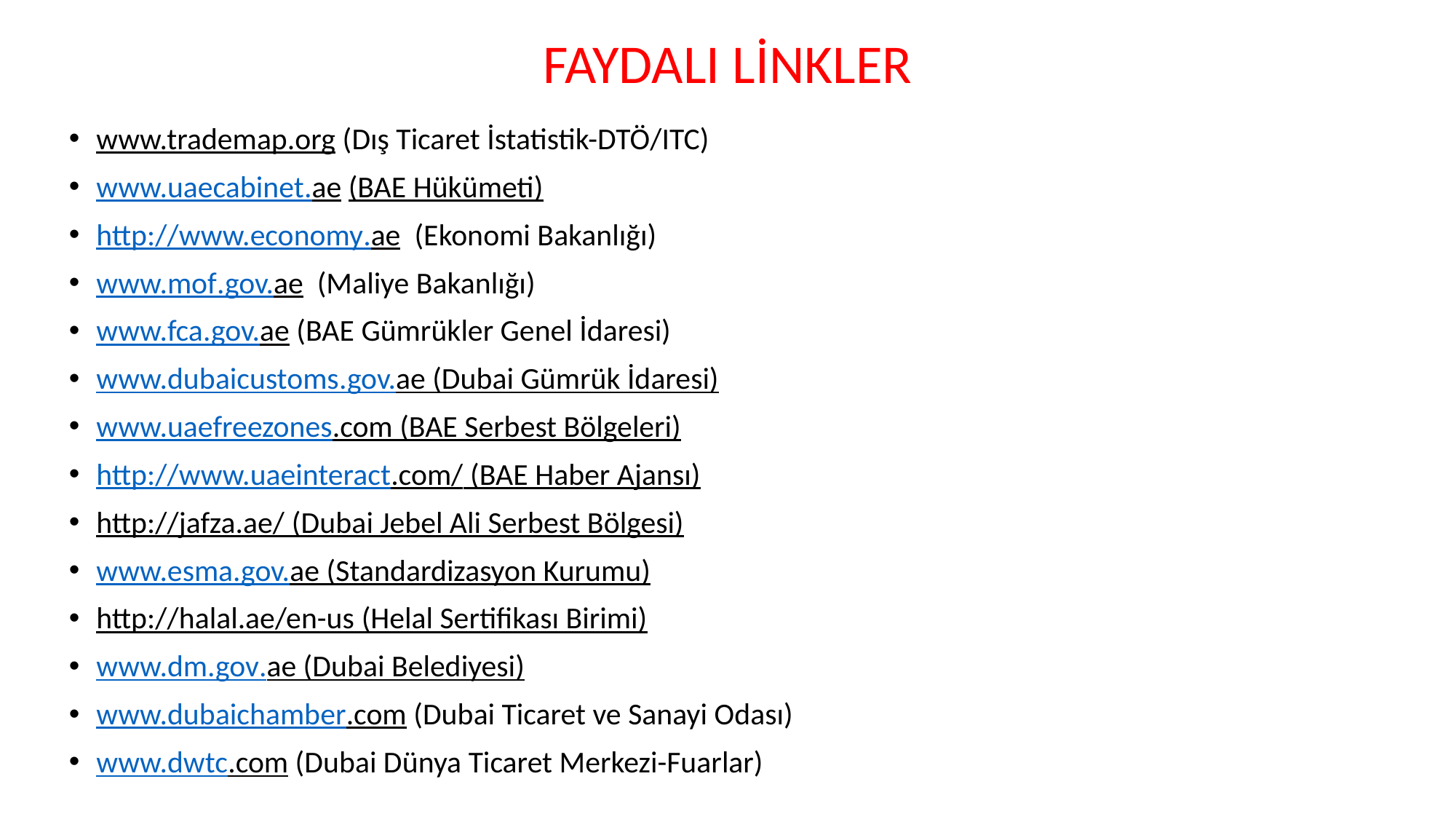

# FAYDALI LİNKLER
www.trademap.org (Dış Ticaret İstatistik-DTÖ/ITC)
www.uaecabinet.ae (BAE Hükümeti)
http://www.economy.ae  (Ekonomi Bakanlığı)
www.mof.gov.ae  (Maliye Bakanlığı)
www.fca.gov.ae (BAE Gümrükler Genel İdaresi)
www.dubaicustoms.gov.ae (Dubai Gümrük İdaresi)
www.uaefreezones.com (BAE Serbest Bölgeleri)
http://www.uaeinteract.com/ (BAE Haber Ajansı)
http://jafza.ae/ (Dubai Jebel Ali Serbest Bölgesi)
www.esma.gov.ae (Standardizasyon Kurumu)
http://halal.ae/en-us (Helal Sertifikası Birimi)
www.dm.gov.ae (Dubai Belediyesi)
www.dubaichamber.com (Dubai Ticaret ve Sanayi Odası)
www.dwtc.com (Dubai Dünya Ticaret Merkezi-Fuarlar)